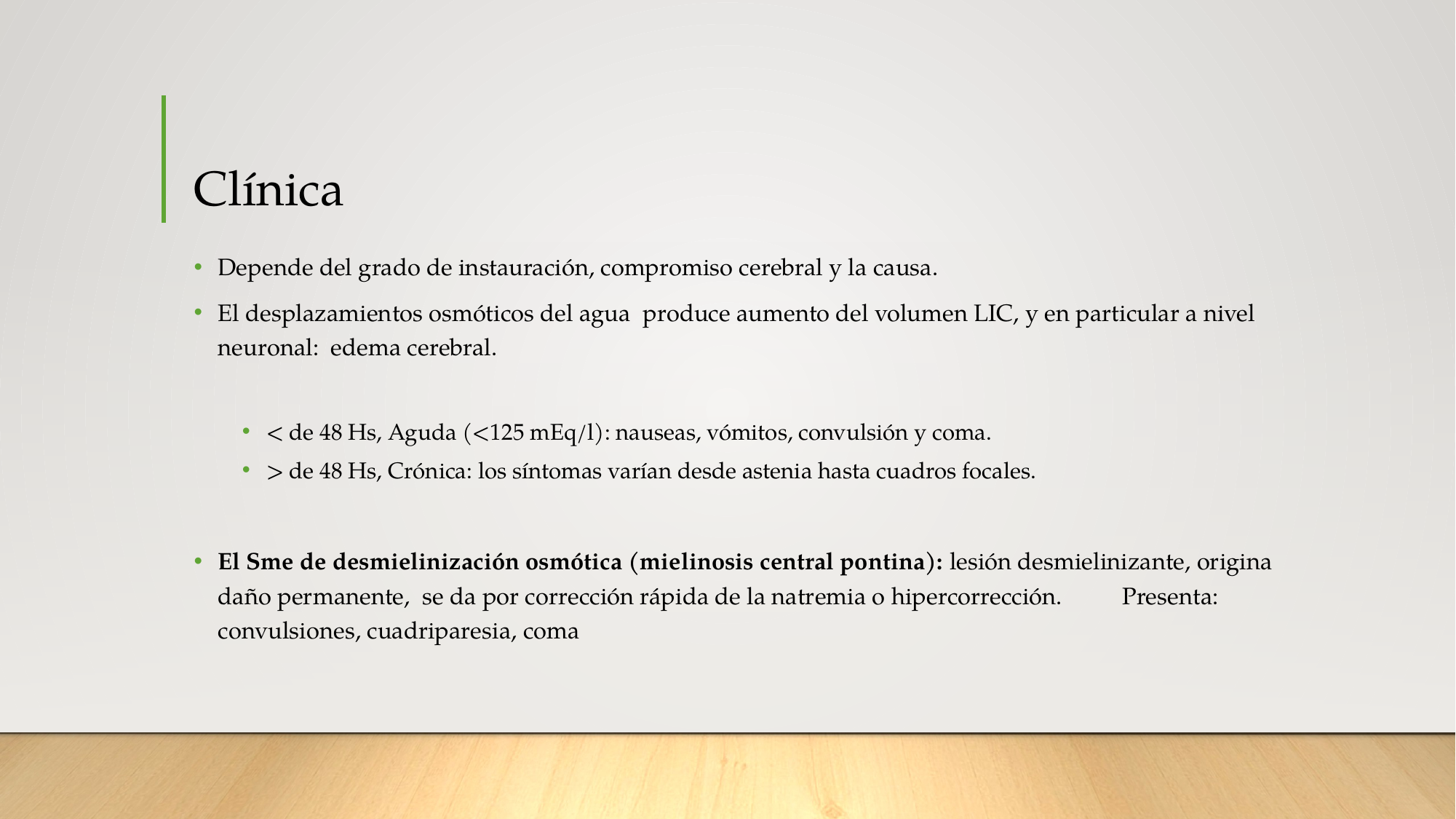

# Clínica
Depende del grado de instauración, compromiso cerebral y la causa.
El desplazamientos osmóticos del agua  produce aumento del volumen LIC, y en particular a nivel neuronal:  edema cerebral.

< de 48 Hs, Aguda (<125 mEq/l): nauseas, vómitos, convulsión y coma.
> de 48 Hs, Crónica: los síntomas varían desde astenia hasta cuadros focales.

El Sme de desmielinización osmótica (mielinosis central pontina): lesión desmielinizante, origina daño permanente,  se da por corrección rápida de la natremia o hipercorrección.          Presenta: convulsiones, cuadriparesia, coma